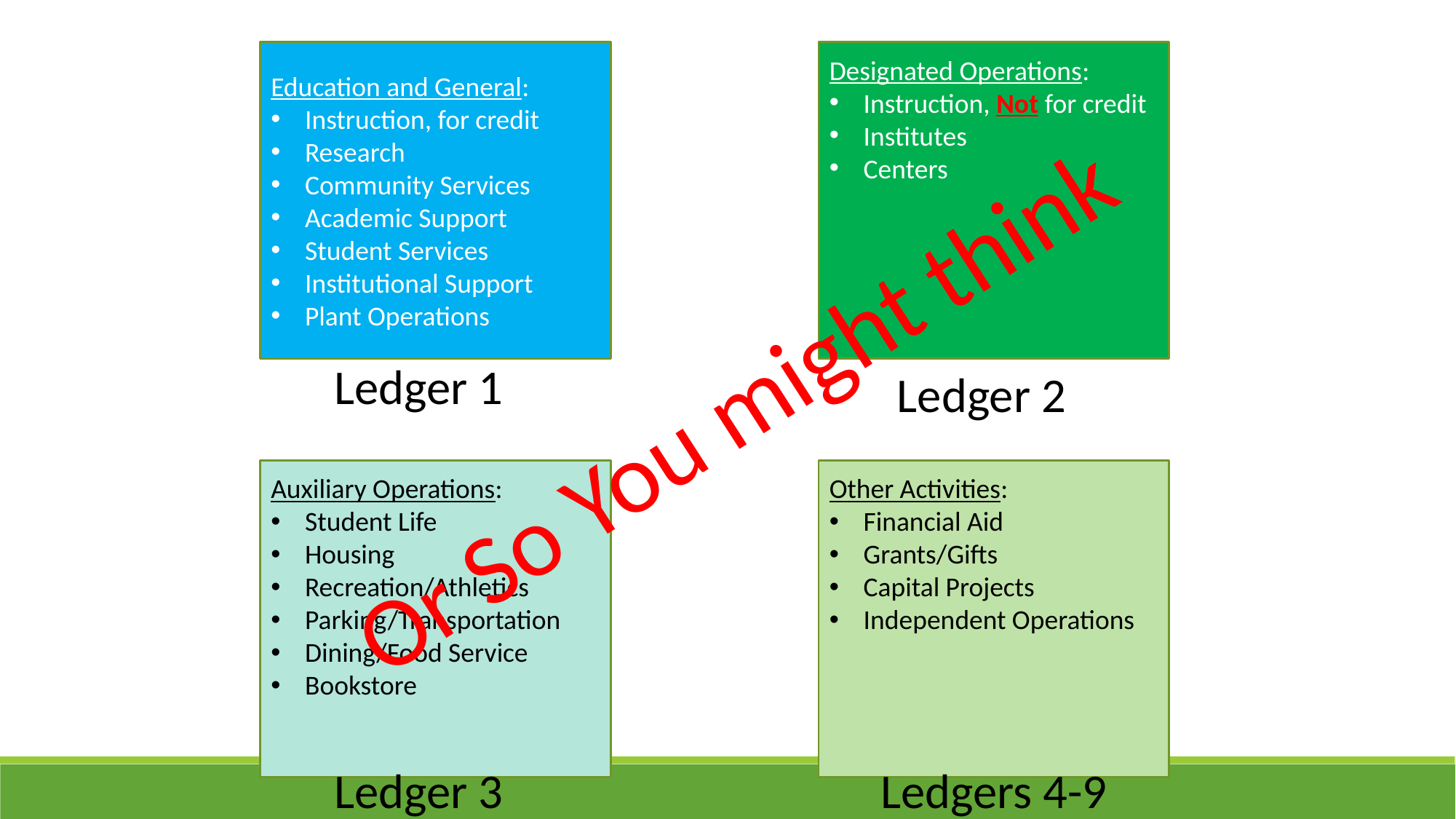

Education and General:
Instruction, for credit
Research
Community Services
Academic Support
Student Services
Institutional Support
Plant Operations
Designated Operations:
Instruction, Not for credit
Institutes
Centers

Or So You might think
Ledger 1
Ledger 2
Auxiliary Operations:
Student Life
Housing
Recreation/Athletics
Parking/Transportation
Dining/Food Service
Bookstore

Other Activities:
Financial Aid
Grants/Gifts
Capital Projects
Independent Operations

Ledger 3
Ledgers 4-9